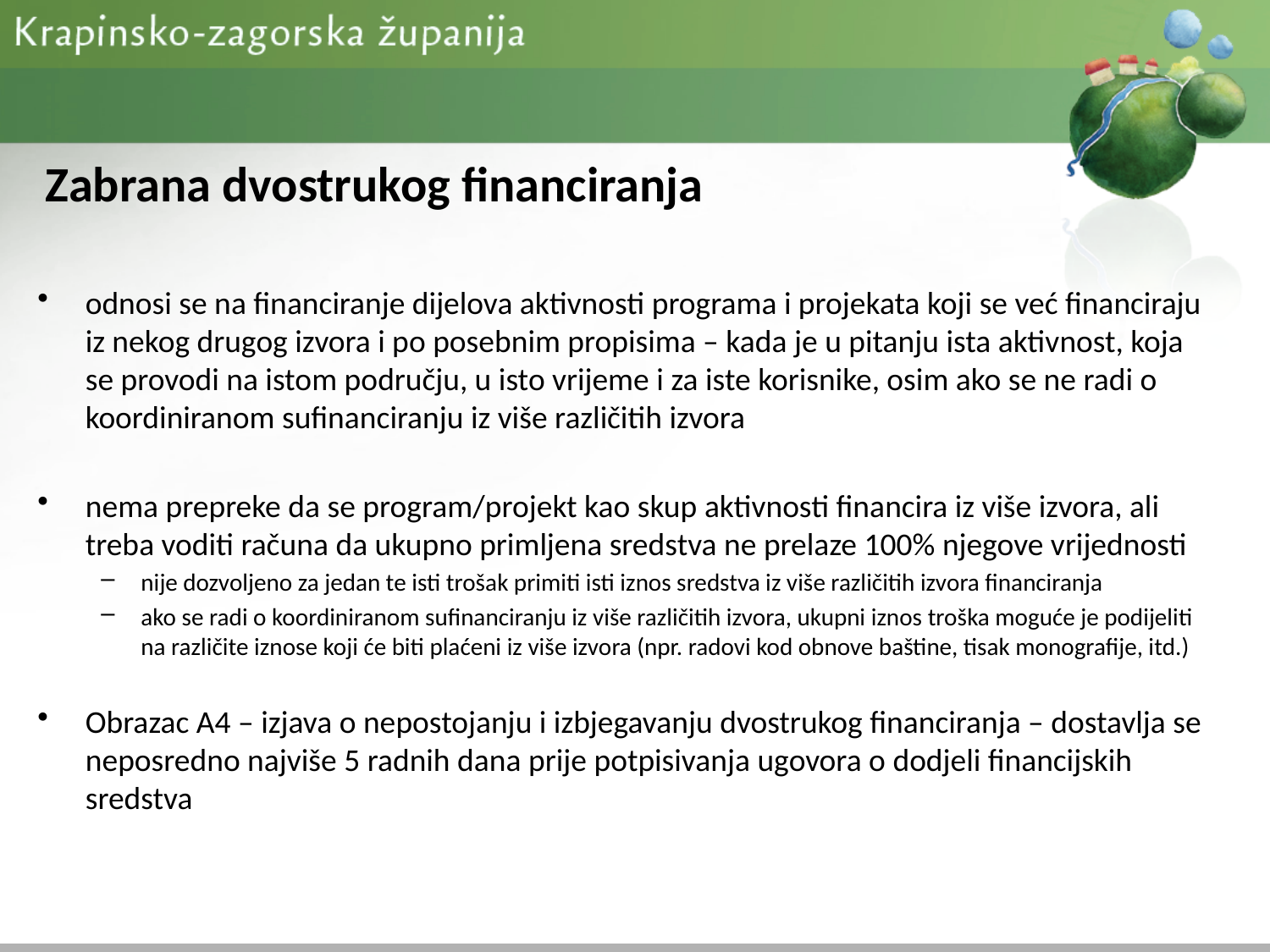

# Zabrana dvostrukog financiranja
odnosi se na financiranje dijelova aktivnosti programa i projekata koji se već financiraju iz nekog drugog izvora i po posebnim propisima – kada je u pitanju ista aktivnost, koja se provodi na istom području, u isto vrijeme i za iste korisnike, osim ako se ne radi o koordiniranom sufinanciranju iz više različitih izvora

nema prepreke da se program/projekt kao skup aktivnosti financira iz više izvora, ali treba voditi računa da ukupno primljena sredstva ne prelaze 100% njegove vrijednosti
nije dozvoljeno za jedan te isti trošak primiti isti iznos sredstva iz više različitih izvora financiranja
ako se radi o koordiniranom sufinanciranju iz više različitih izvora, ukupni iznos troška moguće je podijeliti na različite iznose koji će biti plaćeni iz više izvora (npr. radovi kod obnove baštine, tisak monografije, itd.)

Obrazac A4 – izjava o nepostojanju i izbjegavanju dvostrukog financiranja – dostavlja se neposredno najviše 5 radnih dana prije potpisivanja ugovora o dodjeli financijskih sredstva